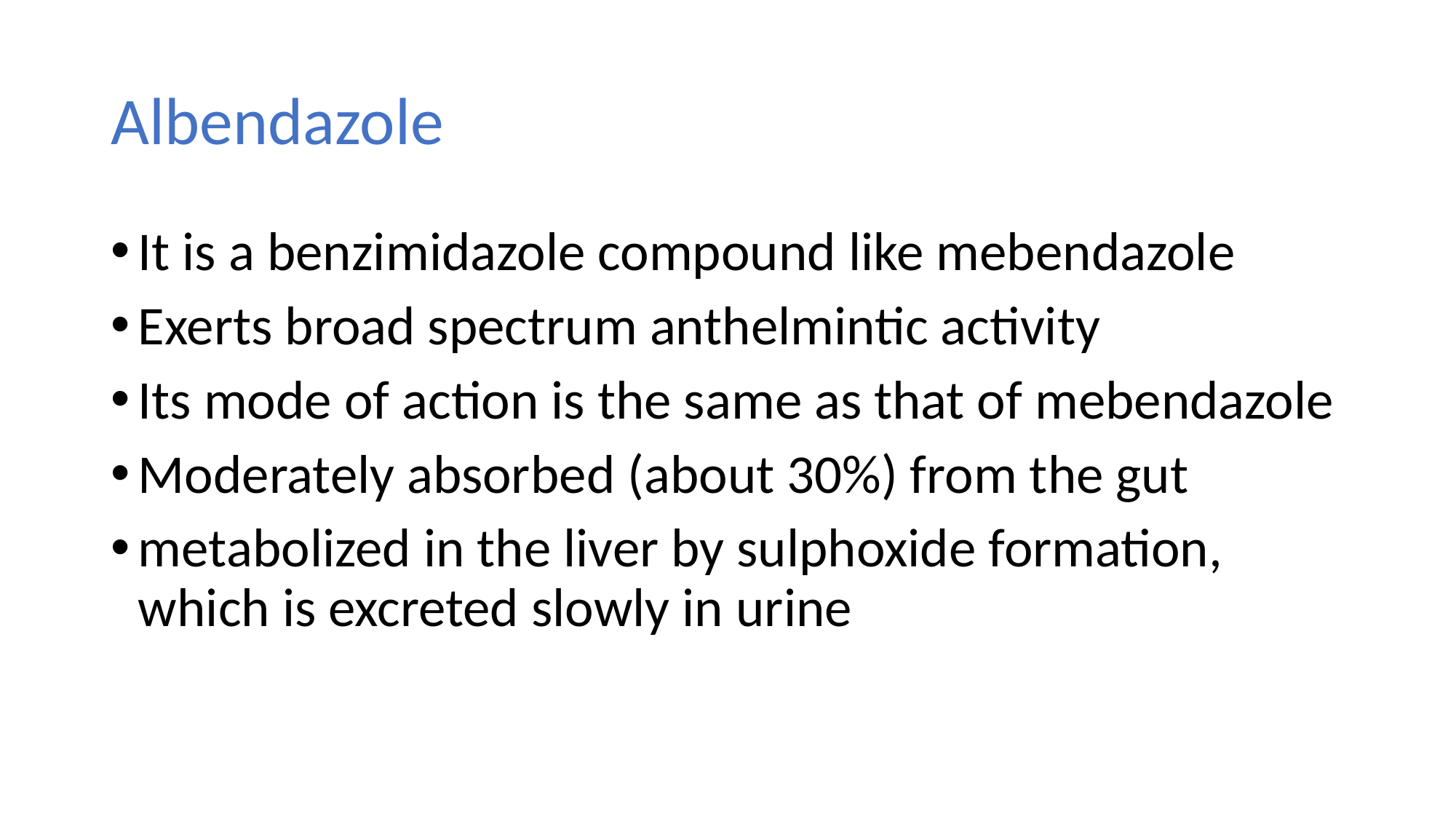

# Albendazole
It is a benzimidazole compound like mebendazole
Exerts broad spectrum anthelmintic activity
Its mode of action is the same as that of mebendazole
Moderately absorbed (about 30%) from the gut
metabolized in the liver by sulphoxide formation, which is excreted slowly in urine